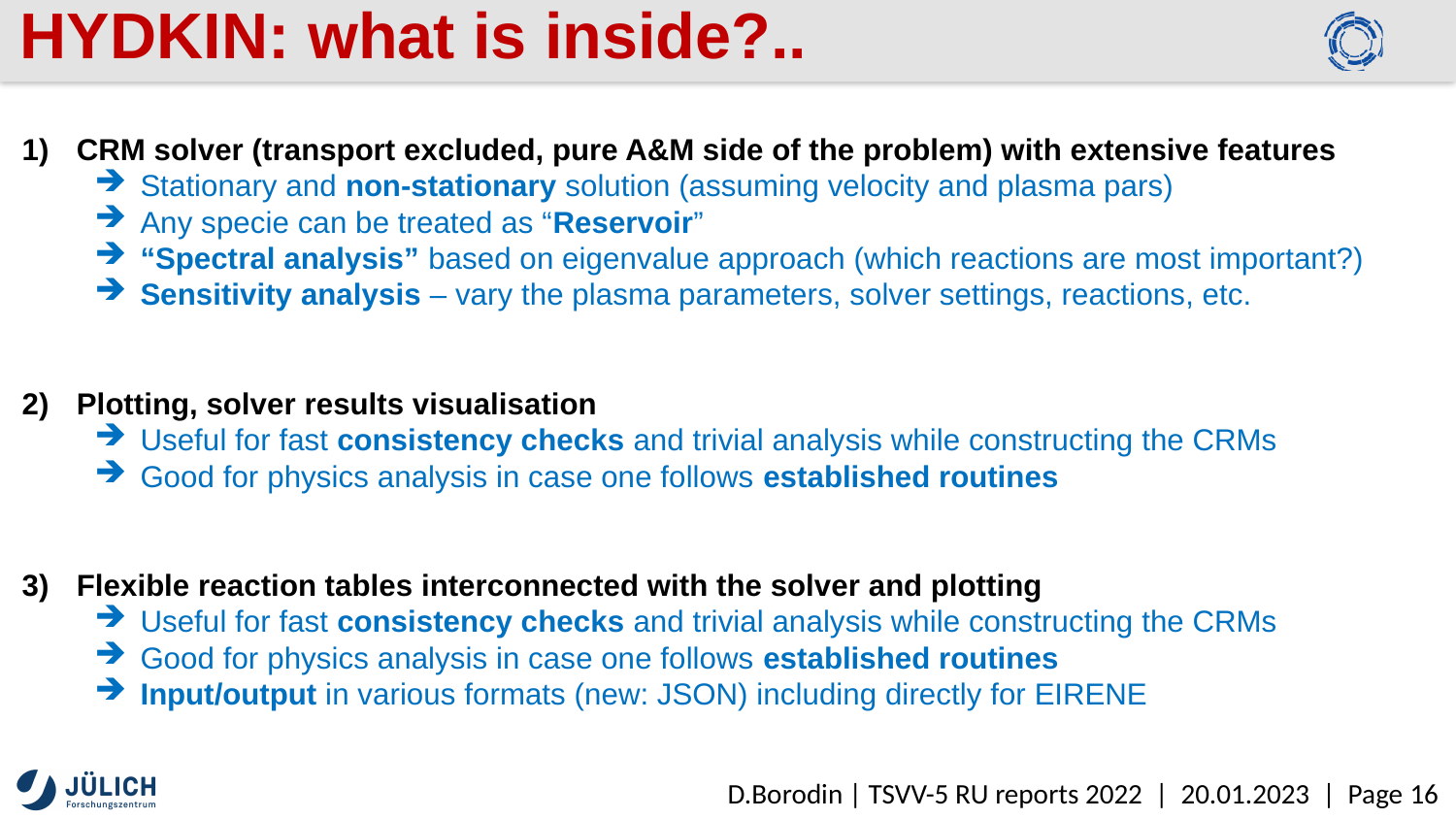

HYDKIN: what is inside?..
CRM solver (transport excluded, pure A&M side of the problem) with extensive features
Stationary and non-stationary solution (assuming velocity and plasma pars)
Any specie can be treated as “Reservoir”
“Spectral analysis” based on eigenvalue approach (which reactions are most important?)
Sensitivity analysis – vary the plasma parameters, solver settings, reactions, etc.

Plotting, solver results visualisation
Useful for fast consistency checks and trivial analysis while constructing the CRMs
Good for physics analysis in case one follows established routines

Flexible reaction tables interconnected with the solver and plotting
Useful for fast consistency checks and trivial analysis while constructing the CRMs
Good for physics analysis in case one follows established routines
Input/output in various formats (new: JSON) including directly for EIRENE